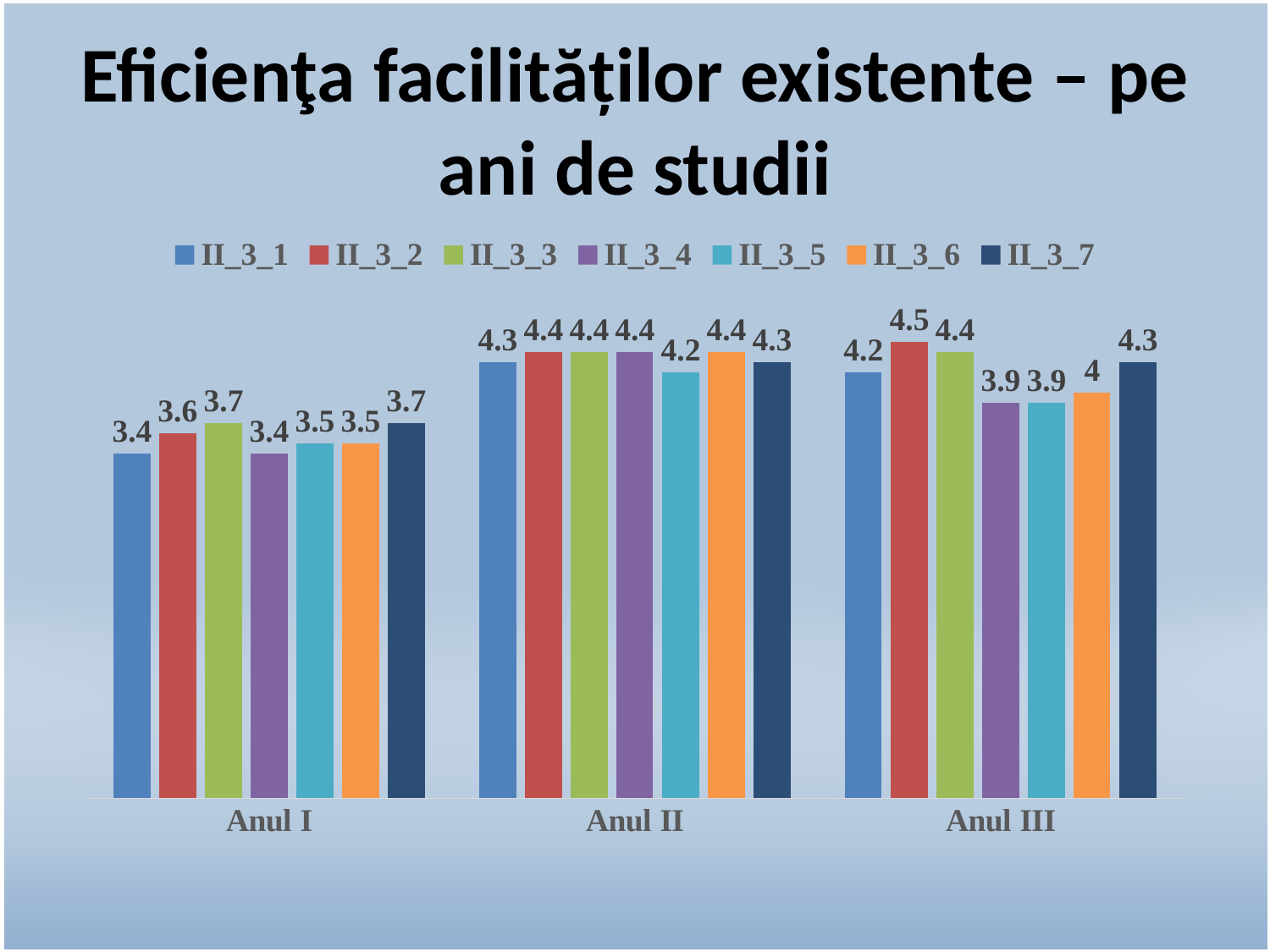

# Eficienţa facilităților existente – pe ani de studii

### Chart

| Category | II_3_1 | II_3_2 | II_3_3 | II_3_4 | II_3_5 | II_3_6 | II_3_7 |
|---|---|---|---|---|---|---|---|
| Anul I | 3.4 | 3.6 | 3.7 | 3.4 | 3.5 | 3.5 | 3.7 |
| Anul II | 4.3 | 4.4 | 4.4 | 4.4 | 4.2 | 4.4 | 4.3 |
| Anul III | 4.2 | 4.5 | 4.4 | 3.9 | 3.9 | 4.0 | 4.3 |